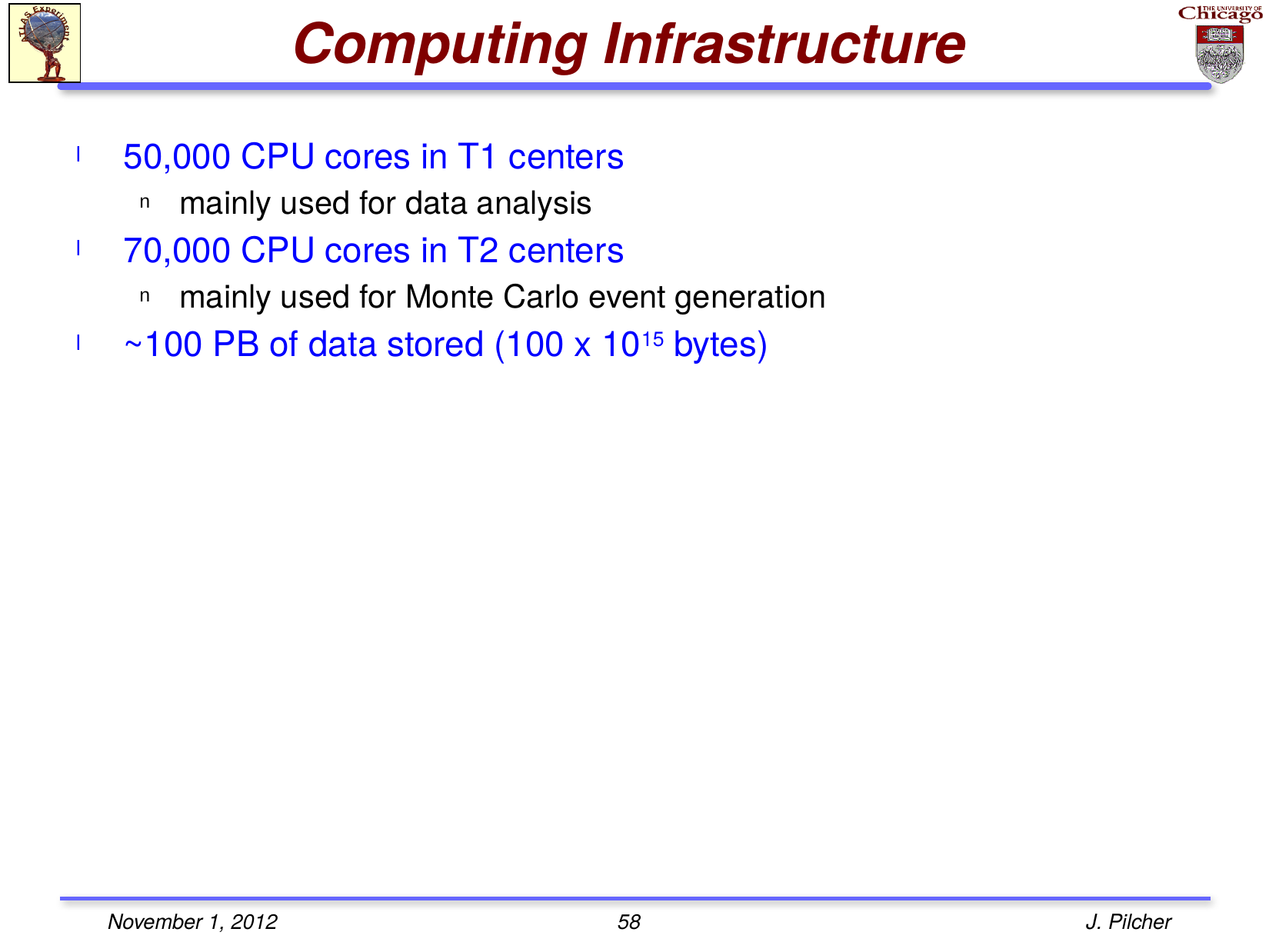

# Computing Infrastructure
50,000 CPU cores in T1 centers
mainly used for data analysis
70,000 CPU cores in T2 centers
mainly used for Monte Carlo event generation
~100 PB of data stored (100 x 1015 bytes)
November 1, 2012
58
J. Pilcher